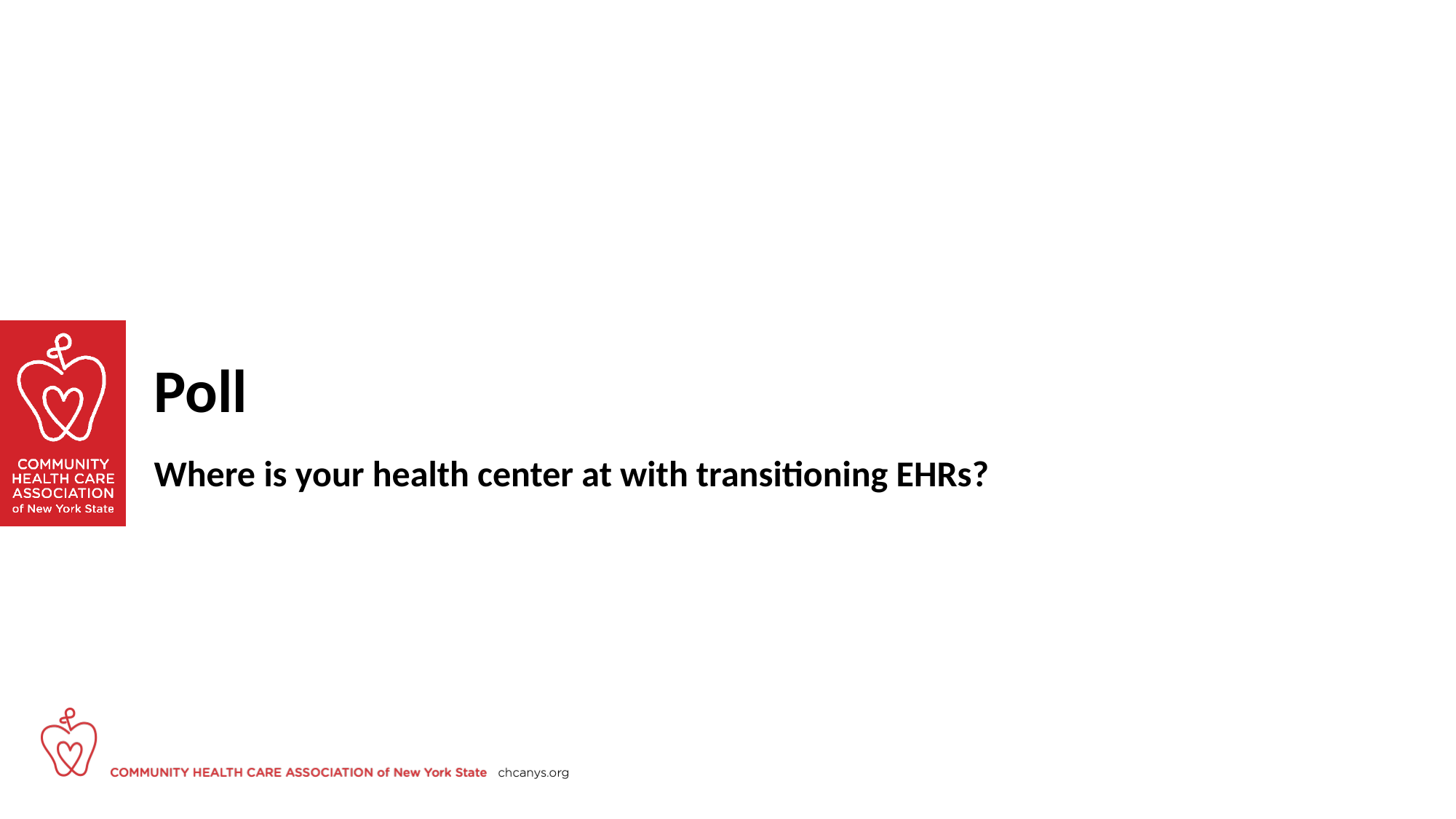

# Poll
Where is your health center at with transitioning EHRs?